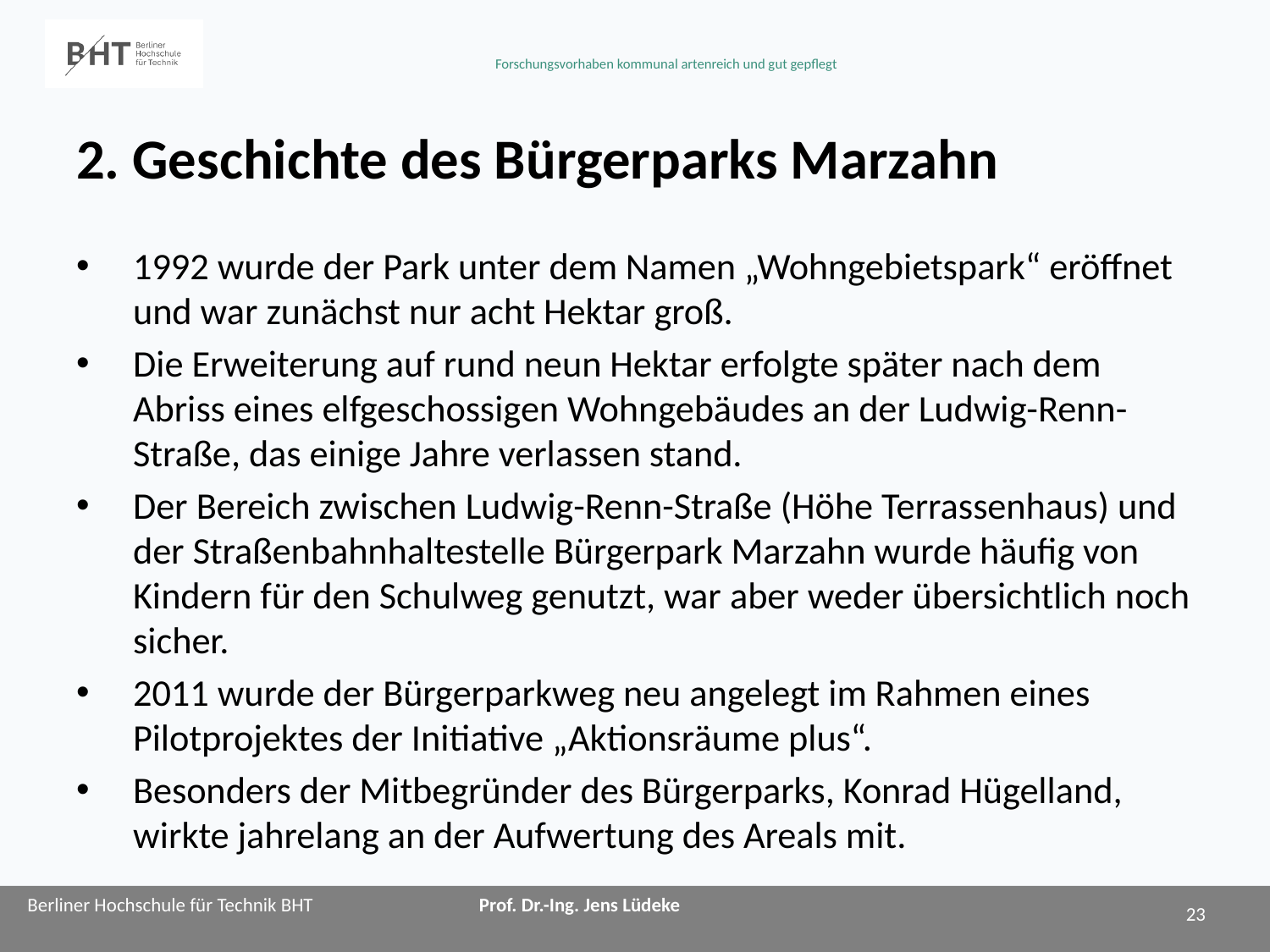

# 2. Geschichte des Bürgerparks Marzahn
1992 wurde der Park unter dem Namen „Wohngebietspark“ eröffnet und war zunächst nur acht Hektar groß.
Die Erweiterung auf rund neun Hektar erfolgte später nach dem Abriss eines elfgeschossigen Wohngebäudes an der Ludwig-Renn-Straße, das einige Jahre verlassen stand.
Der Bereich zwischen Ludwig-Renn-Straße (Höhe Terrassenhaus) und der Straßenbahnhaltestelle Bürgerpark Marzahn wurde häufig von Kindern für den Schulweg genutzt, war aber weder übersichtlich noch sicher.
2011 wurde der Bürgerparkweg neu angelegt im Rahmen eines Pilotprojektes der Initiative „Aktionsräume plus“.
Besonders der Mitbegründer des Bürgerparks, Konrad Hügelland, wirkte jahrelang an der Aufwertung des Areals mit.
23